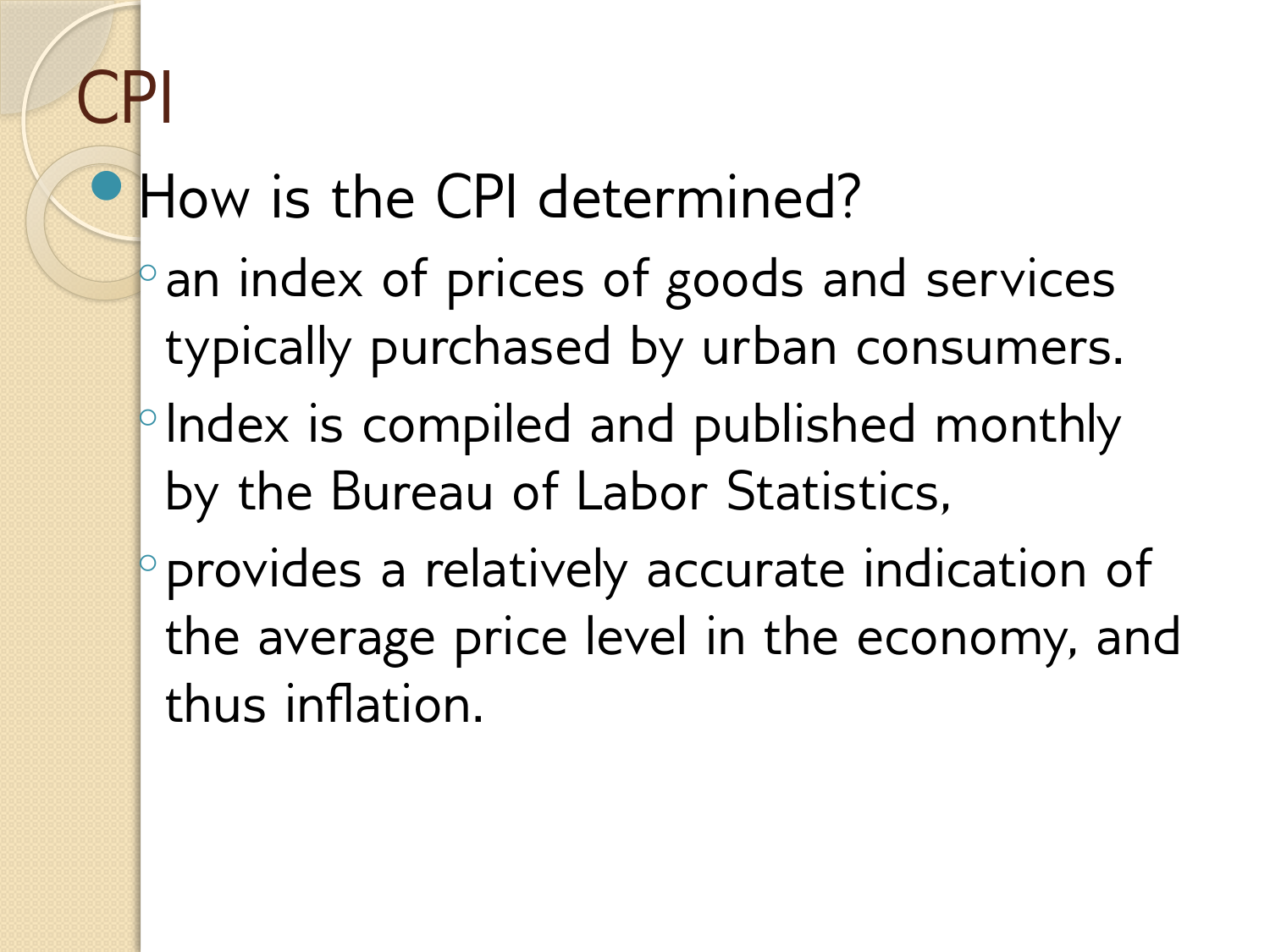

# CPI
How is the CPI determined?
an index of prices of goods and services typically purchased by urban consumers.
Index is compiled and published monthly by the Bureau of Labor Statistics,
provides a relatively accurate indication of the average price level in the economy, and thus inflation.